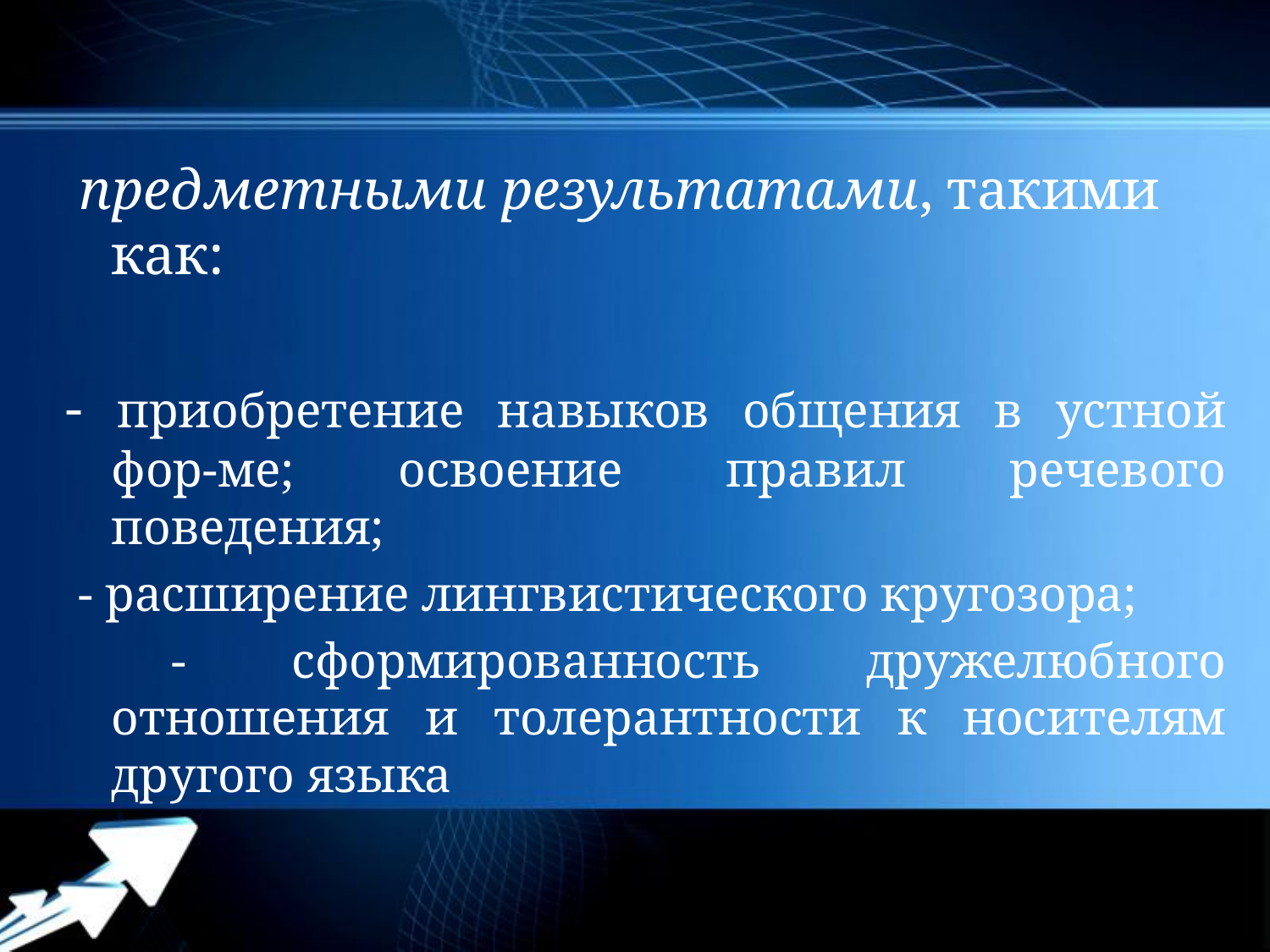

предметными результатами, такими как:

- приобретение навыков общения в устной фор-ме; освоение правил речевого поведения;
 - расширение лингвистического кругозора;
 - сформированность дружелюбного отношения и толерантности к носителям другого языка